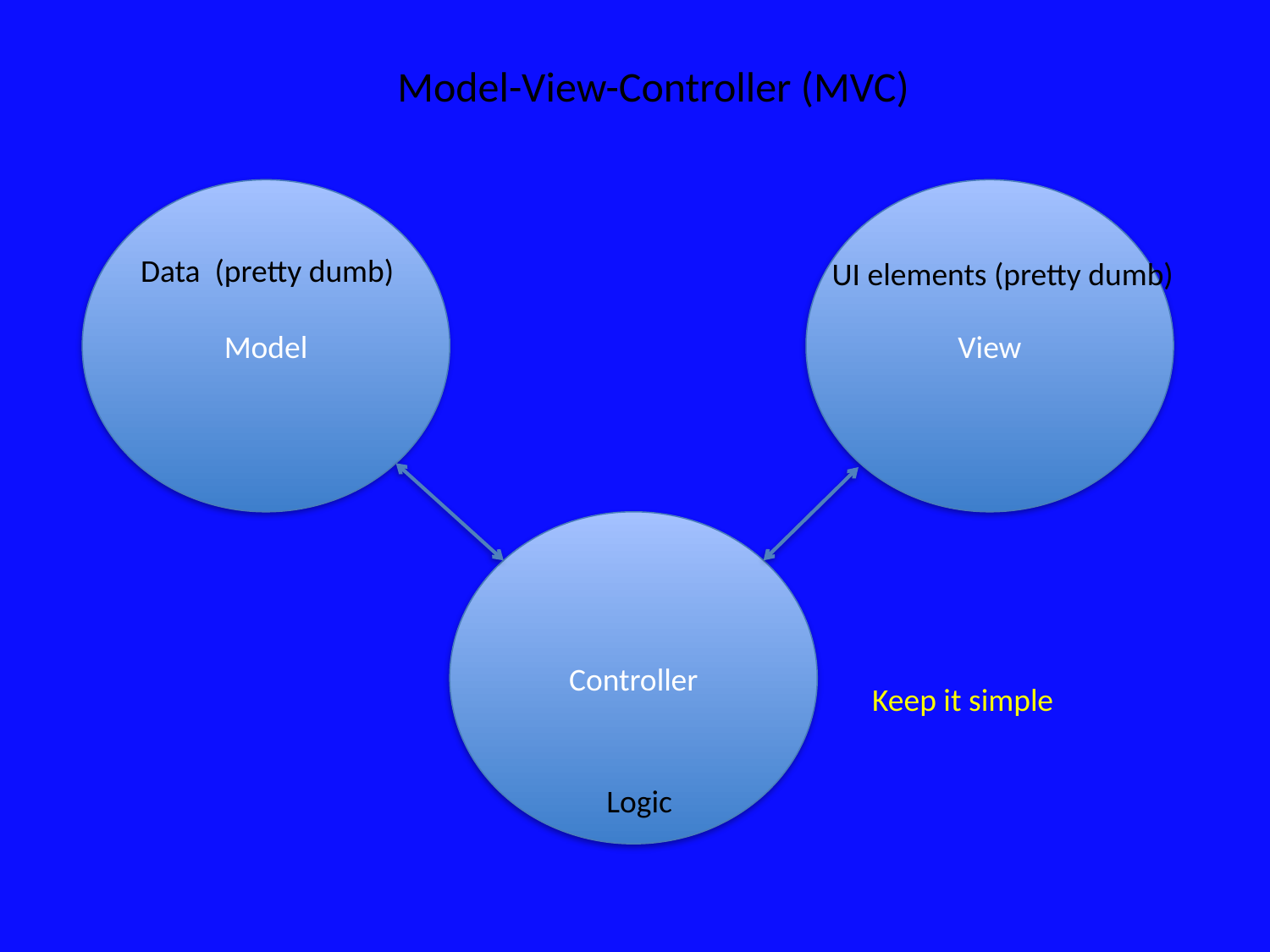

Model-View-Controller (MVC)
Model
View
Data  (pretty dumb)
UI elements (pretty dumb)
Controller
Keep it simple
Logic